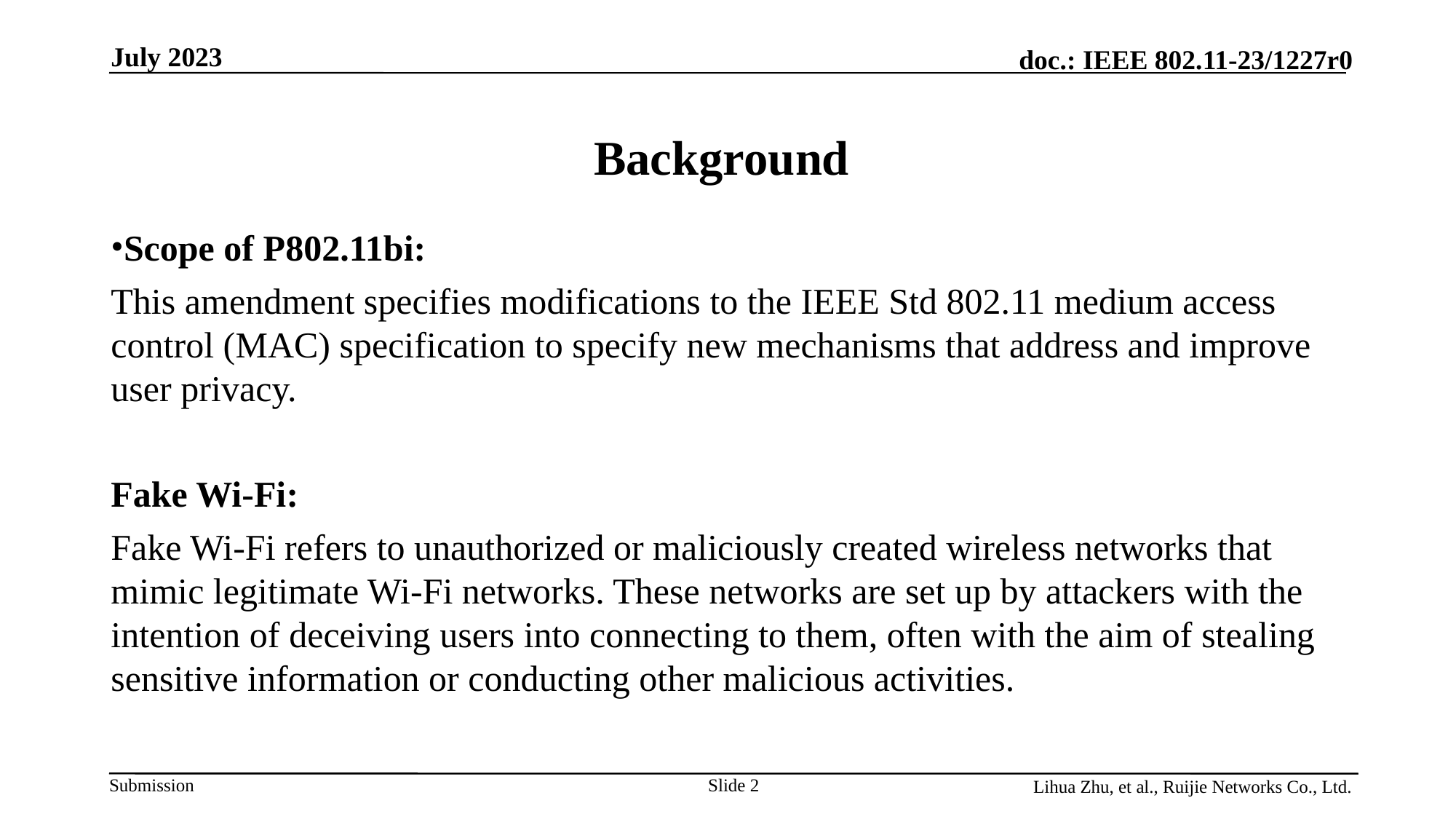

July 2023
Background
Scope of P802.11bi:
This amendment specifies modifications to the IEEE Std 802.11 medium access control (MAC) specification to specify new mechanisms that address and improve user privacy.

Fake Wi-Fi:
Fake Wi-Fi refers to unauthorized or maliciously created wireless networks that mimic legitimate Wi-Fi networks. These networks are set up by attackers with the intention of deceiving users into connecting to them, often with the aim of stealing sensitive information or conducting other malicious activities.
Lihua Zhu, et al., Ruijie Networks Co., Ltd.
Slide 2